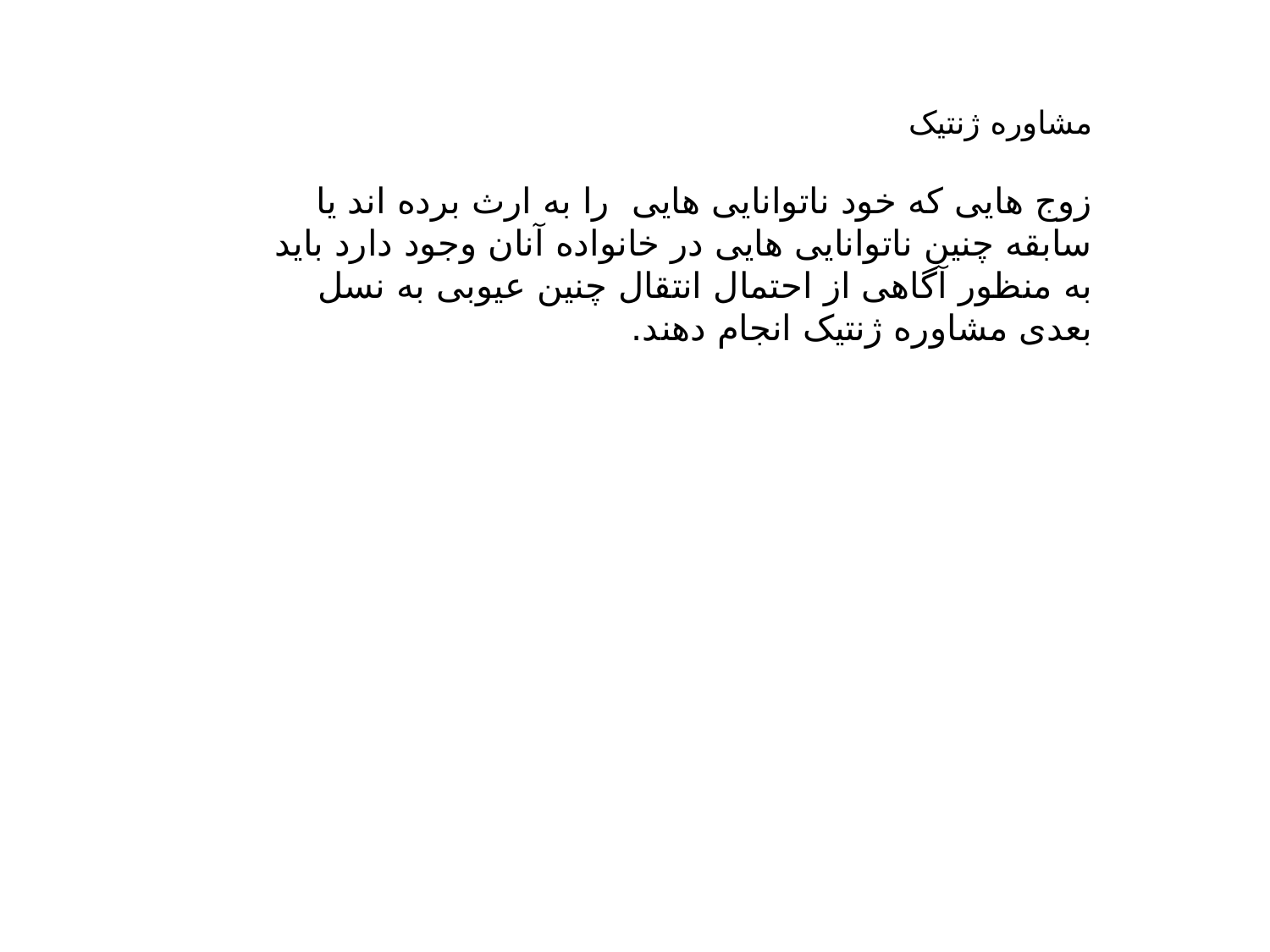

مشاوره ژنتیک

زوج هایی که خود ناتوانایی هایی  را به ارث برده اند یا سابقه چنین ناتوانایی هایی در خانواده آنان وجود دارد باید به منظور آگاهی از احتمال انتقال چنین عیوبی به نسل بعدی مشاوره ژنتیک انجام دهند.